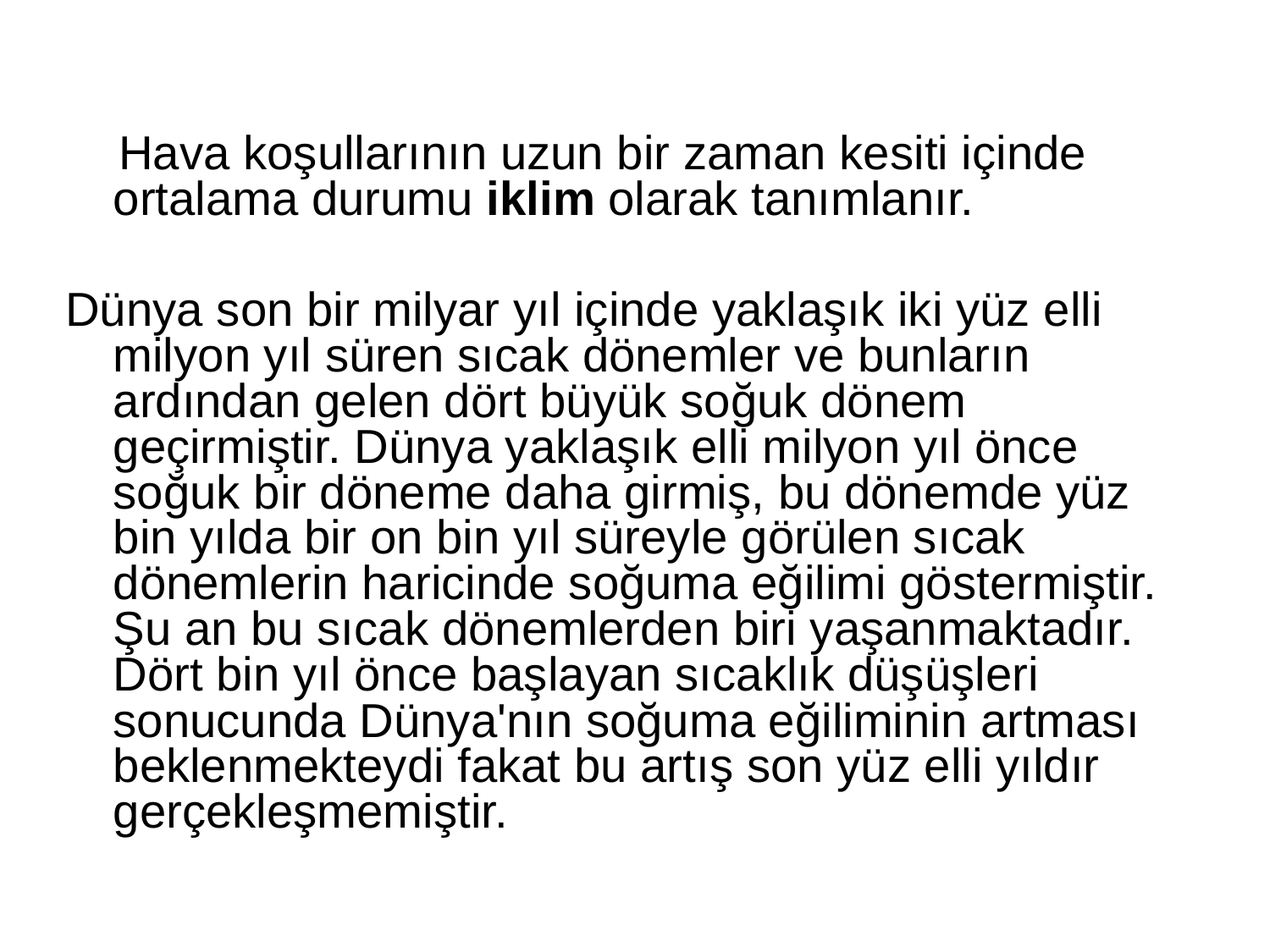

Hava koşullarının uzun bir zaman kesiti içinde ortalama durumu iklim olarak tanımlanır.

Dünya son bir milyar yıl içinde yaklaşık iki yüz elli milyon yıl süren sıcak dönemler ve bunların ardından gelen dört büyük soğuk dönem geçirmiştir. Dünya yaklaşık elli milyon yıl önce soğuk bir döneme daha girmiş, bu dönemde yüz bin yılda bir on bin yıl süreyle görülen sıcak dönemlerin haricinde soğuma eğilimi göstermiştir. Şu an bu sıcak dönemlerden biri yaşanmaktadır. Dört bin yıl önce başlayan sıcaklık düşüşleri sonucunda Dünya'nın soğuma eğiliminin artması beklenmekteydi fakat bu artış son yüz elli yıldır gerçekleşmemiştir.